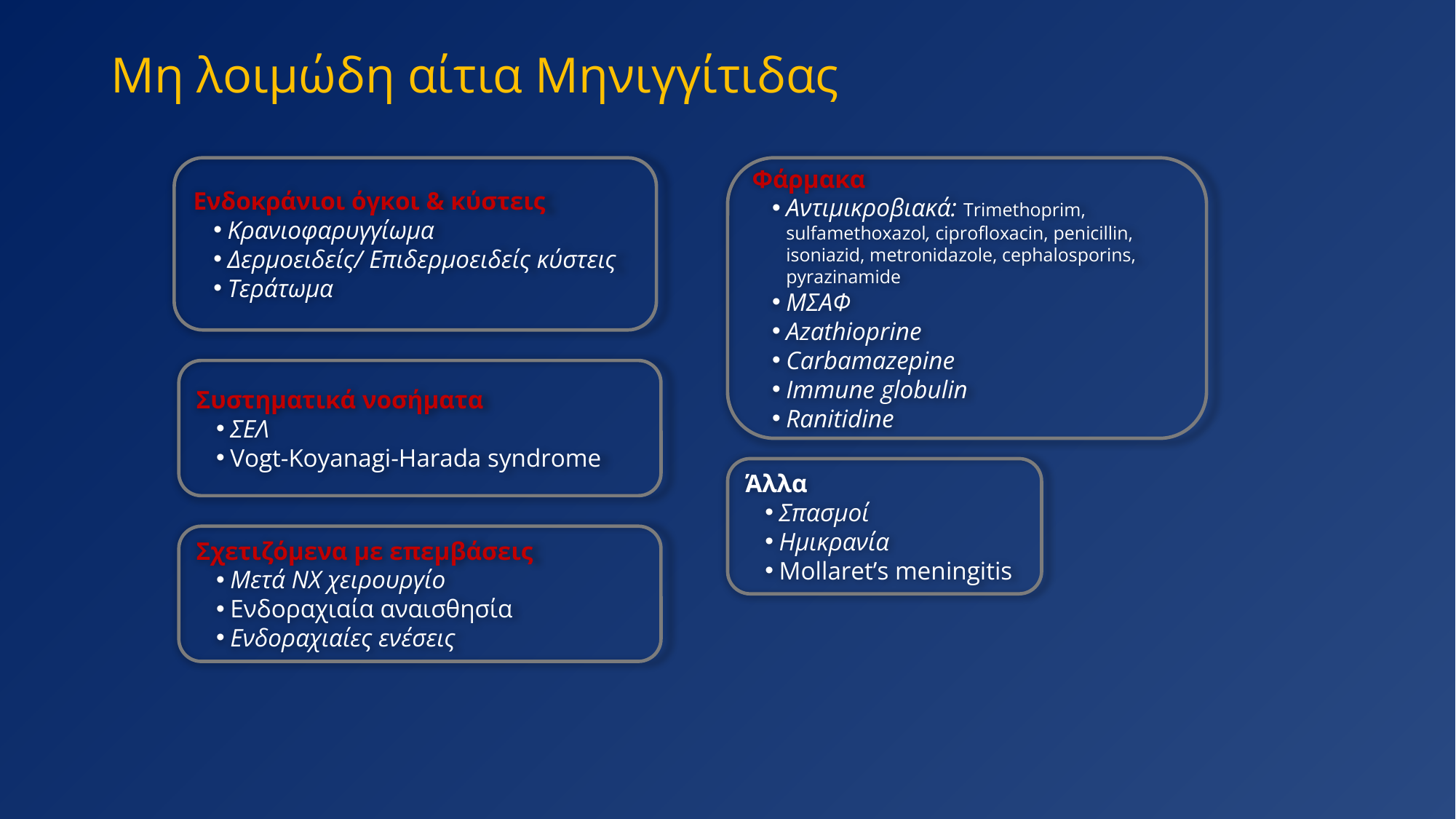

# Μη λοιμώδη αίτια Μηνιγγίτιδας
Φάρμακα
Αντιμικροβιακά: Trimethoprim, sulfamethoxazol, ciprofloxacin, penicillin, isoniazid, metronidazole, cephalosporins, pyrazinamide
ΜΣΑΦ
Azathioprine
Carbamazepine
Immune globulin
Ranitidine
Ενδοκράνιοι όγκοι & κύστεις
Κρανιοφαρυγγίωμα
Δερμοειδείς/ Επιδερμοειδείς κύστεις
Τεράτωμα
Συστηματικά νοσήματα
ΣΕΛ
Vogt-Koyanagi-Harada syndrome
Άλλα
Σπασμοί
Ημικρανία
Mollaret’s meningitis
Σχετιζόμενα με επεμβάσεις
Μετά ΝΧ χειρουργίο
Ενδοραχιαία αναισθησία
Ενδοραχιαίες ενέσεις